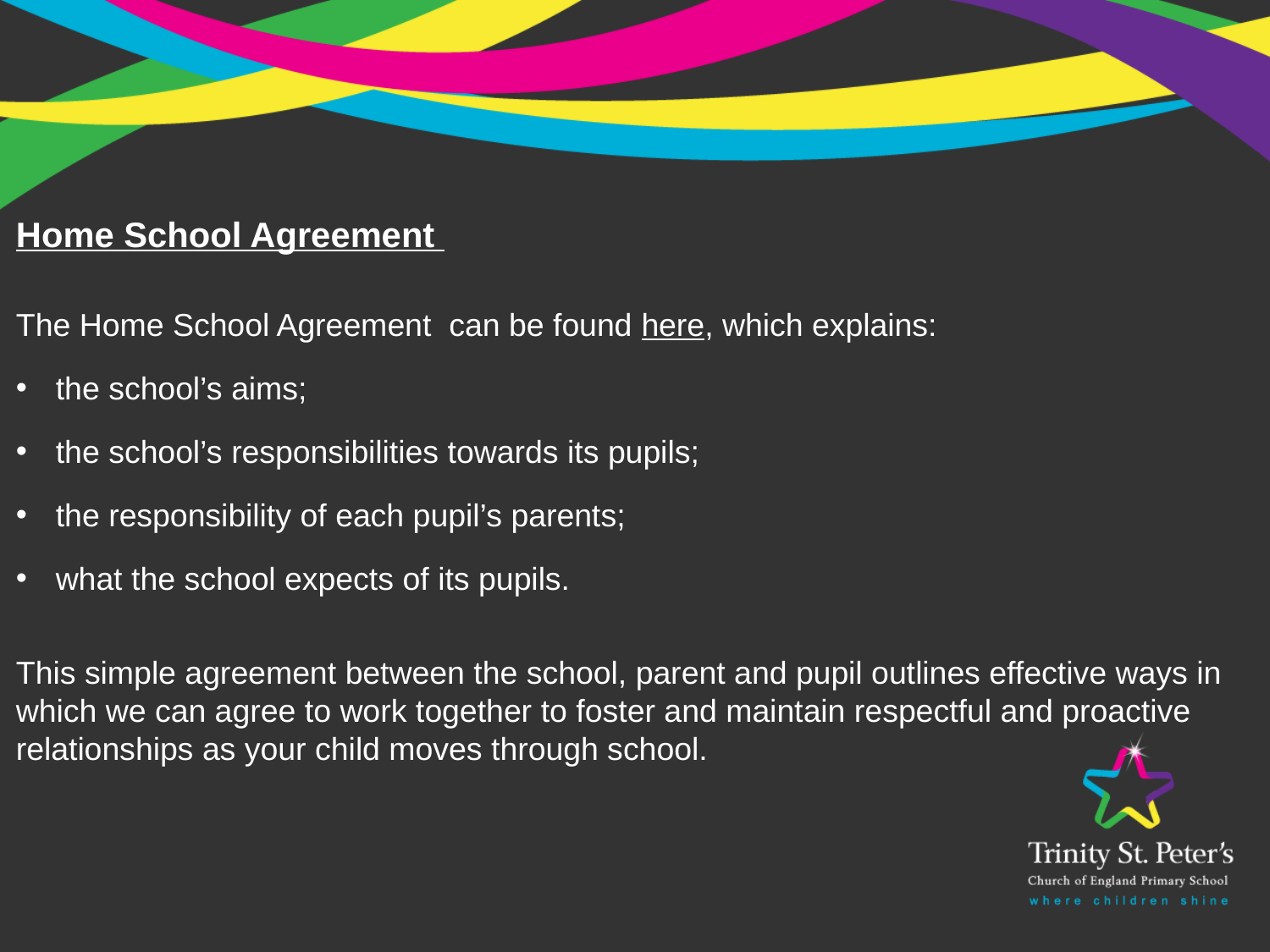

Home School Agreement

The Home School Agreement  can be found here, which explains:
the school’s aims;
the school’s responsibilities towards its pupils;
the responsibility of each pupil’s parents;
what the school expects of its pupils.

This simple agreement between the school, parent and pupil outlines effective ways in which we can agree to work together to foster and maintain respectful and proactive relationships as your child moves through school.